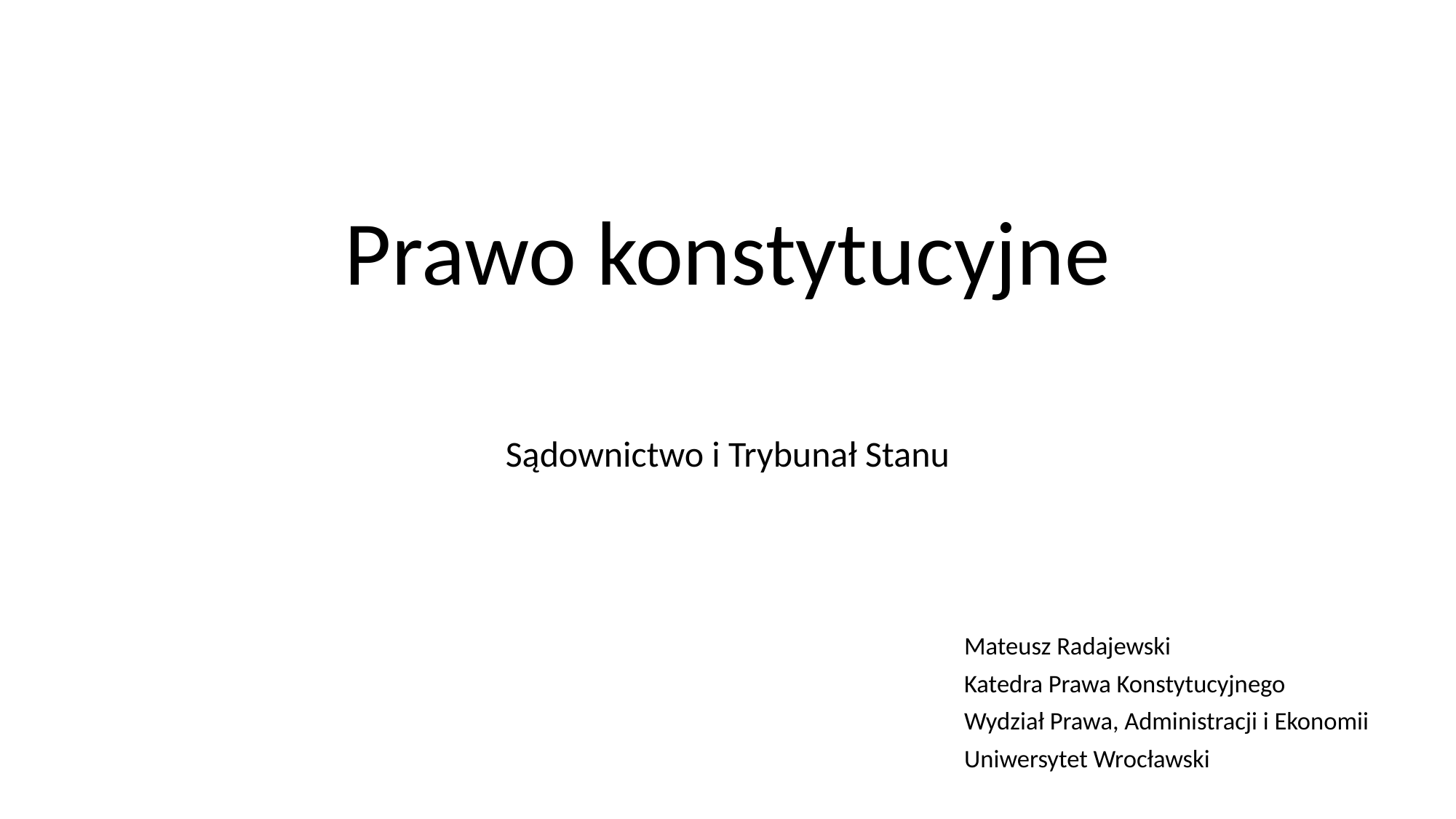

# Prawo konstytucyjne
Sądownictwo i Trybunał Stanu
Mateusz Radajewski
Katedra Prawa Konstytucyjnego
Wydział Prawa, Administracji i Ekonomii
Uniwersytet Wrocławski